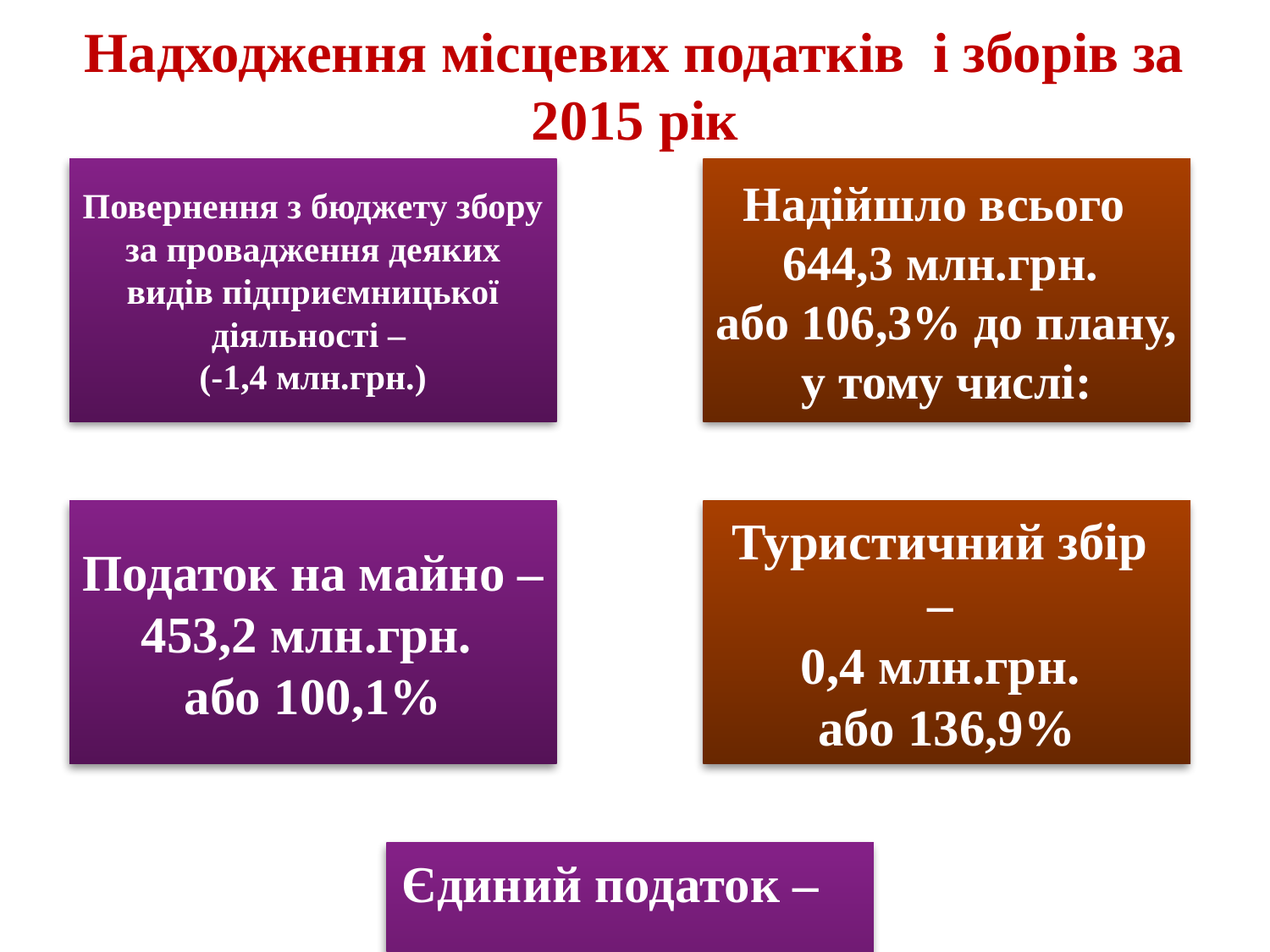

# Надходження місцевих податків  і зборів за 2015 рік
Повернення з бюджету збору за провадження деяких видів підприємницької діяльності –
(-1,4 млн.грн.)
Надійшло всього
644,3 млн.грн.
або 106,3% до плану,
у тому числі:
Податок на майно –
453,2 млн.грн.
або 100,1%
Туристичний збір  –
0,4 млн.грн.
або 136,9%
Єдиний податок –